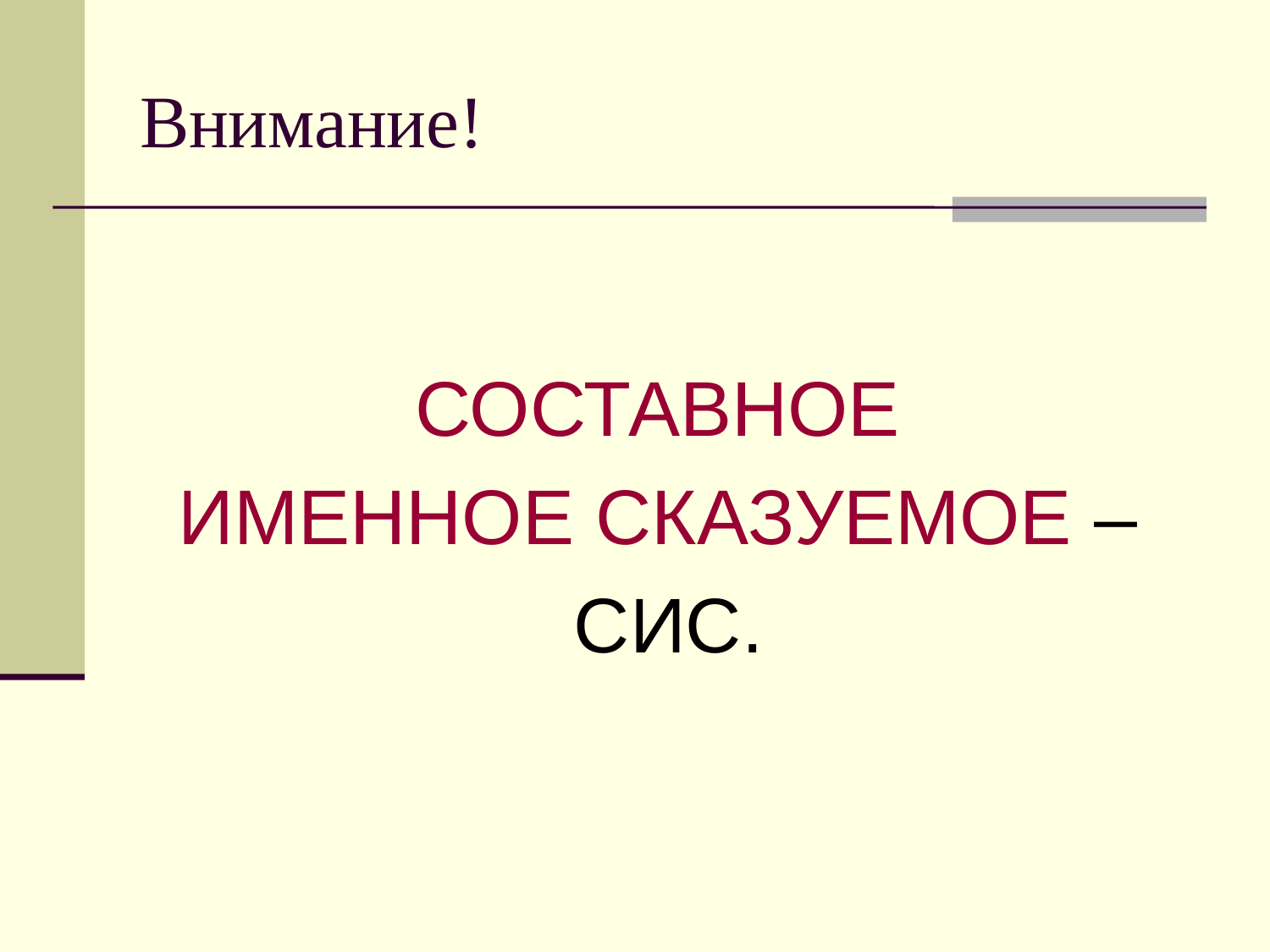

# Внимание!

СОСТАВНОЕ
ИМЕННОЕ СКАЗУЕМОЕ –
СИС.